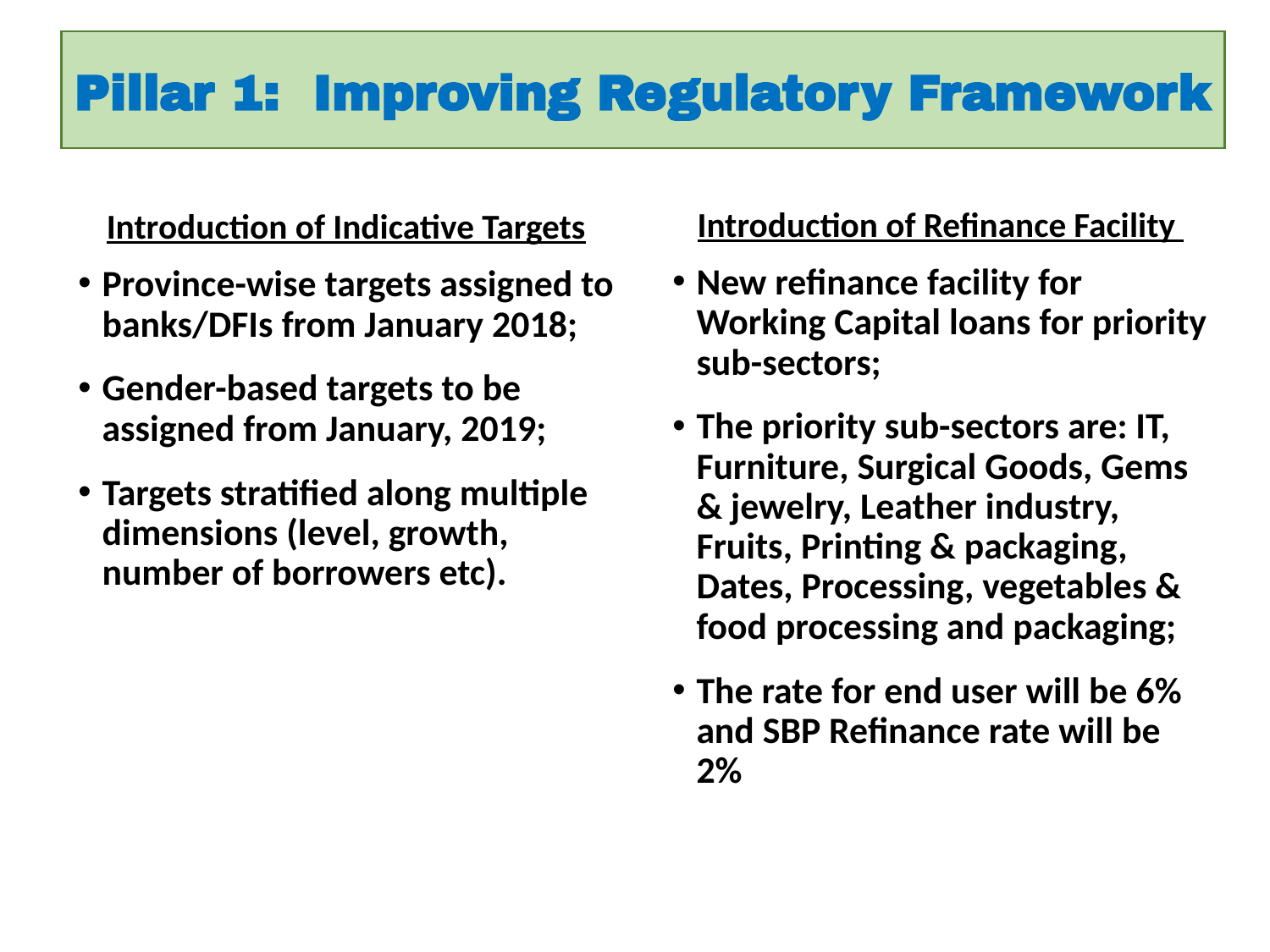

Pillar 1:  Improving Regulatory Framework
Introduction of Refinance Facility
Introduction of Indicative Targets
New refinance facility for Working Capital loans for priority sub-sectors;
The priority sub-sectors are: IT, Furniture, Surgical Goods, Gems & jewelry, Leather industry, Fruits, Printing & packaging, Dates, Processing, vegetables & food processing and packaging;
The rate for end user will be 6% and SBP Refinance rate will be 2%

Province-wise targets assigned to banks/DFIs from January 2018;
Gender-based targets to be assigned from January, 2019;
Targets stratified along multiple dimensions (level, growth, number of borrowers etc).